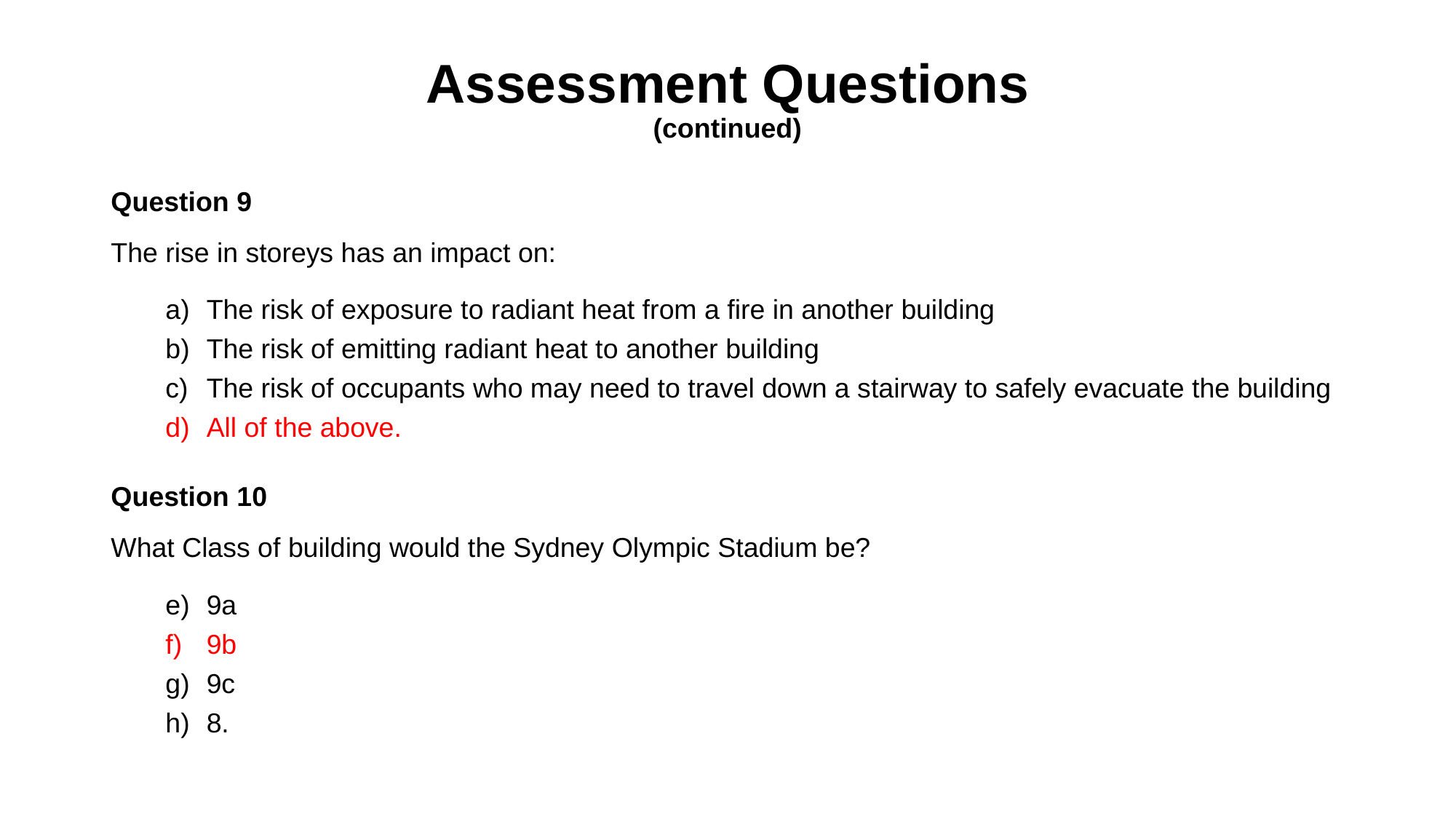

# Assessment Questions (continued)
Question 9
The rise in storeys has an impact on:
The risk of exposure to radiant heat from a fire in another building
The risk of emitting radiant heat to another building
The risk of occupants who may need to travel down a stairway to safely evacuate the building
All of the above.
Question 10
What Class of building would the Sydney Olympic Stadium be?
9a
9b
9c
8.